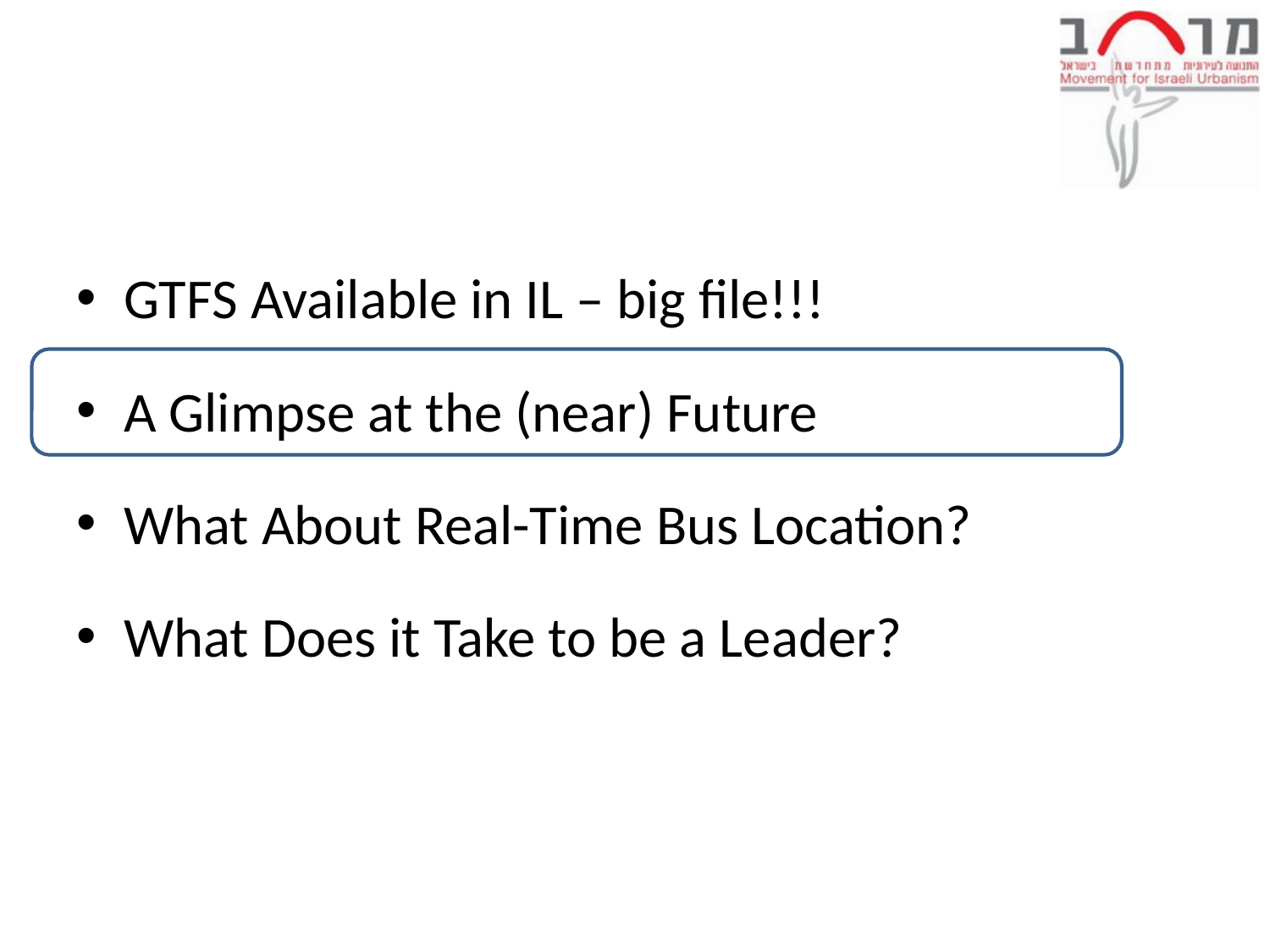

#
GTFS Available in IL – big file!!!
A Glimpse at the (near) Future
What About Real-Time Bus Location?
What Does it Take to be a Leader?